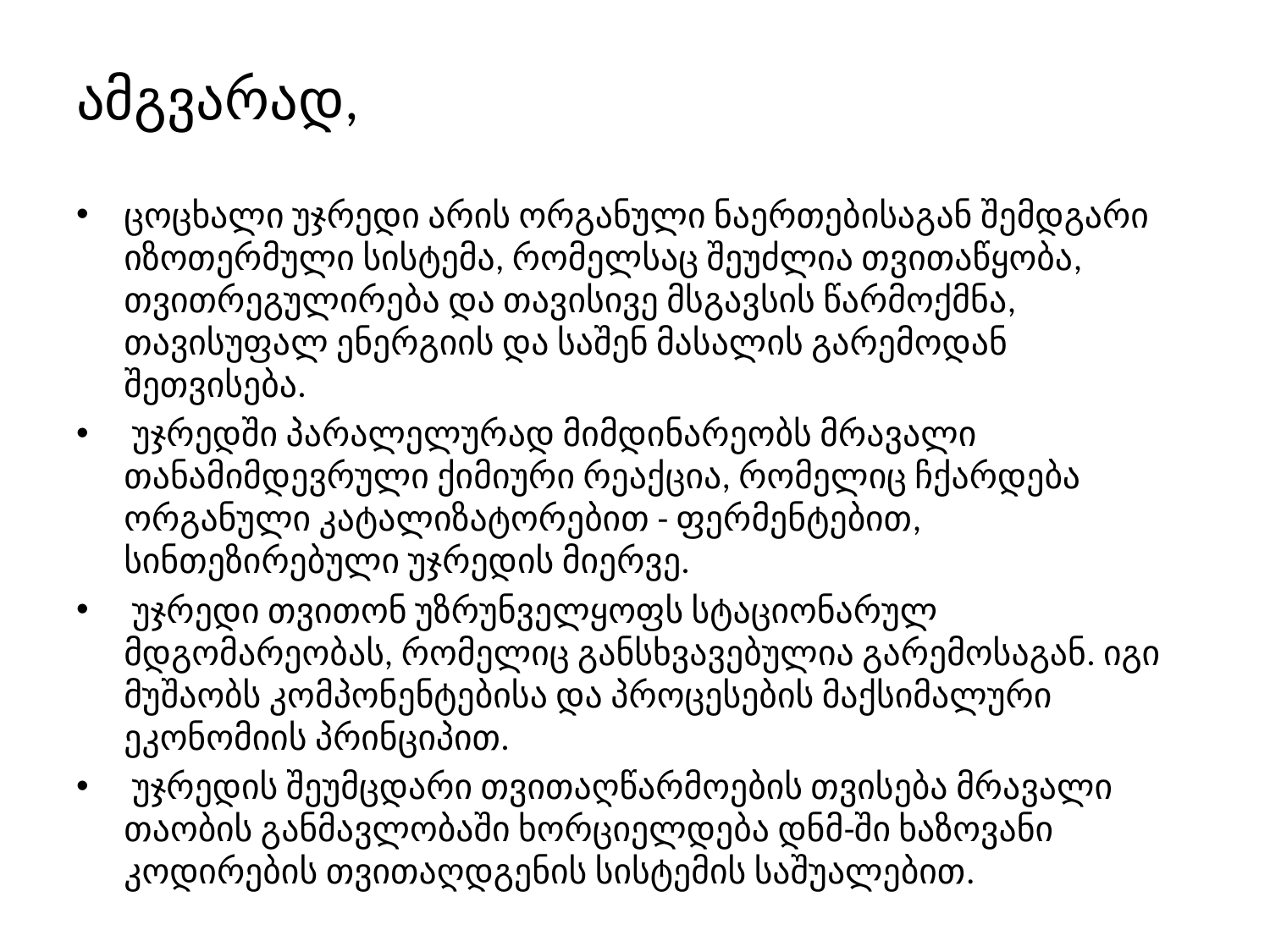

# ამგვარად,
ცოცხალი უჯრედი არის ორგანული ნაერთებისაგან შემდგარი იზოთერმული სისტემა, რომელსაც შეუძლია თვითაწყობა, თვითრეგულირება და თავისივე მსგავსის წარმოქმნა, თავისუფალ ენერგიის და საშენ მასალის გარემოდან შეთვისება.
 უჯრედში პარალელურად მიმდინარეობს მრავალი თანამიმდევრული ქიმიური რეაქცია, რომელიც ჩქარდება ორგანული კატალიზატორებით - ფერმენტებით, სინთეზირებული უჯრედის მიერვე.
 უჯრედი თვითონ უზრუნველყოფს სტაციონარულ მდგომარეობას, რომელიც განსხვავებულია გარემოსაგან. იგი მუშაობს კომპონენტებისა და პროცესების მაქსიმალური ეკონომიის პრინციპით.
 უჯრედის შეუმცდარი თვითაღწარმოების თვისება მრავალი თაობის განმავლობაში ხორციელდება დნმ-ში ხაზოვანი კოდირების თვითაღდგენის სისტემის საშუალებით.